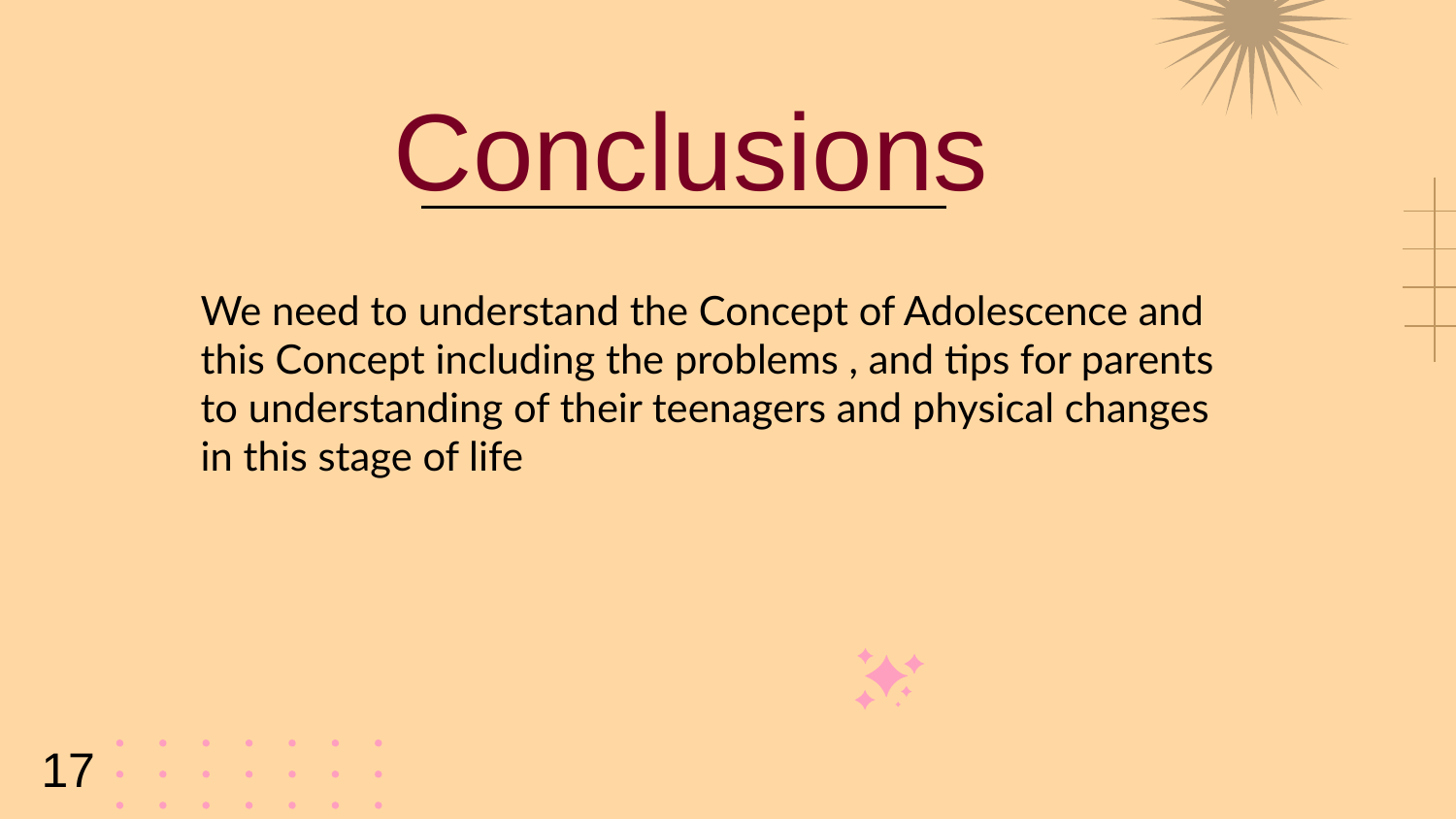

# Conclusions
We need to understand the Concept of Adolescence and this Concept including the problems , and tips for parents to understanding of their teenagers and physical changes in this stage of life

17